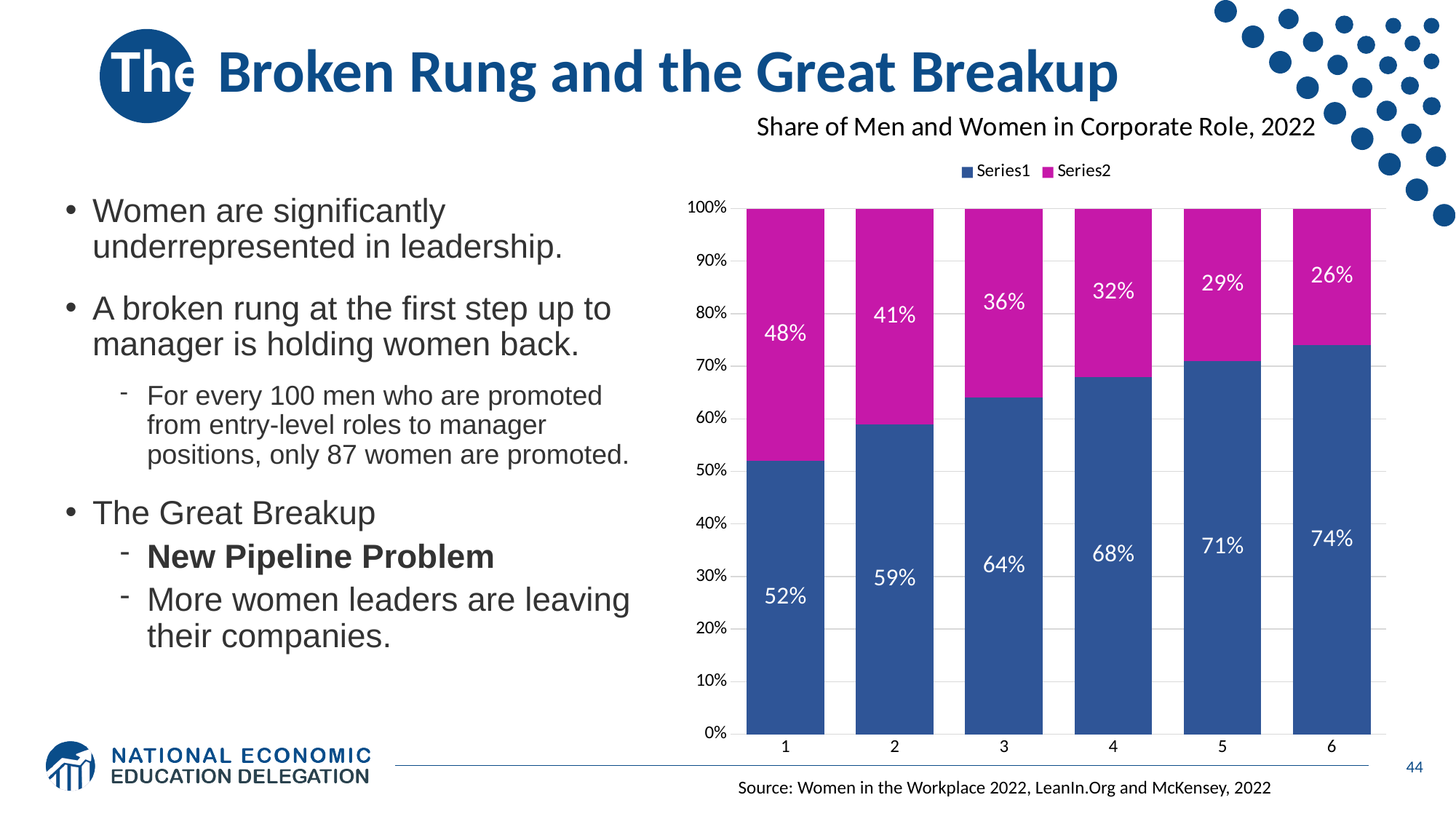

# The Broken Rung and the Great Breakup

### Chart: Share of Men and Women in Corporate Role, 2022

| Category |  |  |
|---|---|---|
Women are significantly underrepresented in leadership.
A broken rung at the first step up to manager is holding women back.
For every 100 men who are promoted from entry-level roles to manager positions, only 87 women are promoted.
The Great Breakup
New Pipeline Problem
More women leaders are leaving their companies.
44
Source: Women in the Workplace 2022, LeanIn.Org and McKensey, 2022